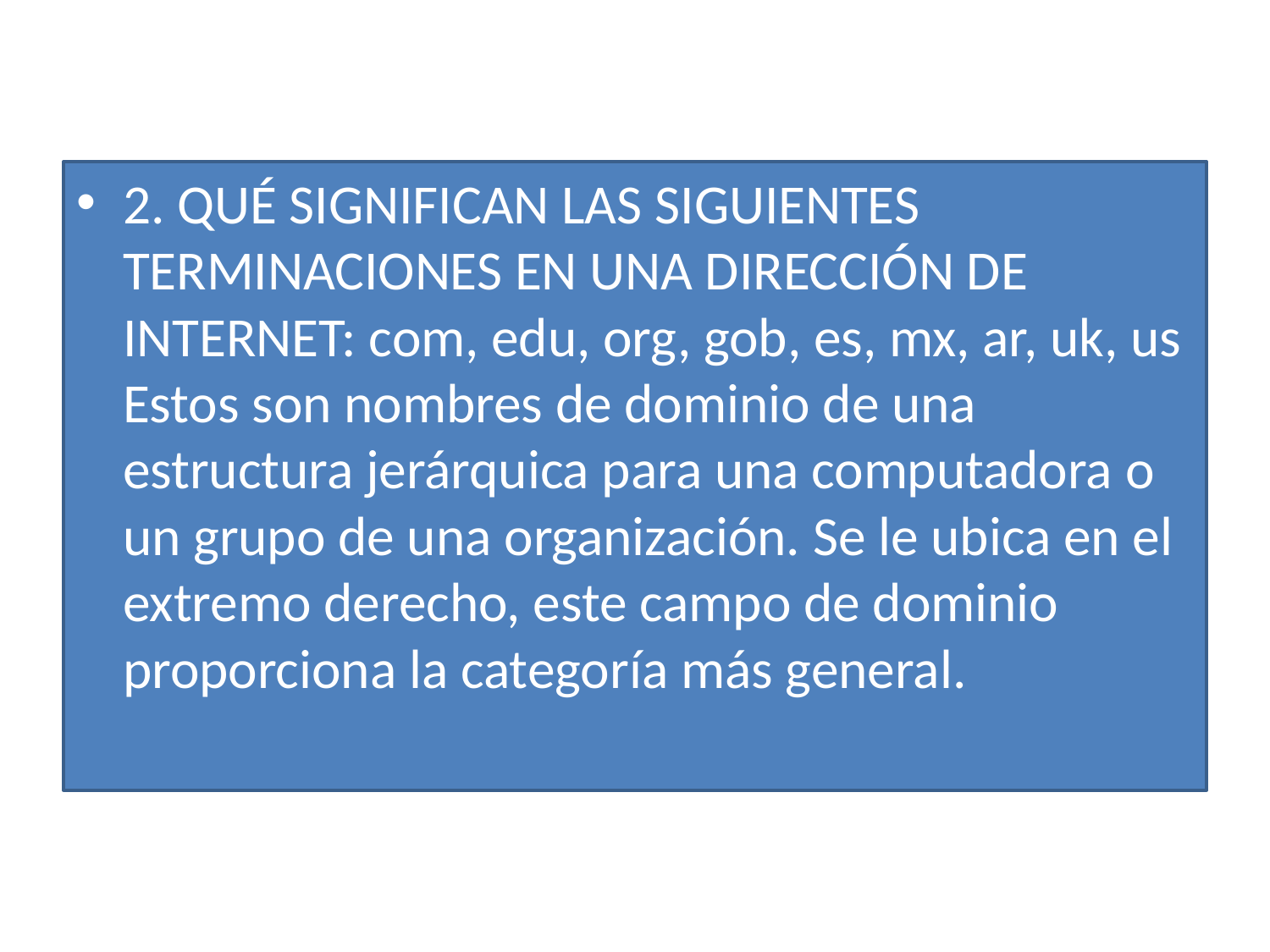

#
2. QUÉ SIGNIFICAN LAS SIGUIENTES TERMINACIONES EN UNA DIRECCIÓN DE INTERNET: com, edu, org, gob, es, mx, ar, uk, us
Estos son nombres de dominio de una estructura jerárquica para una computadora o un grupo de una organización. Se le ubica en el extremo derecho, este campo de dominio proporciona la categoría más general.